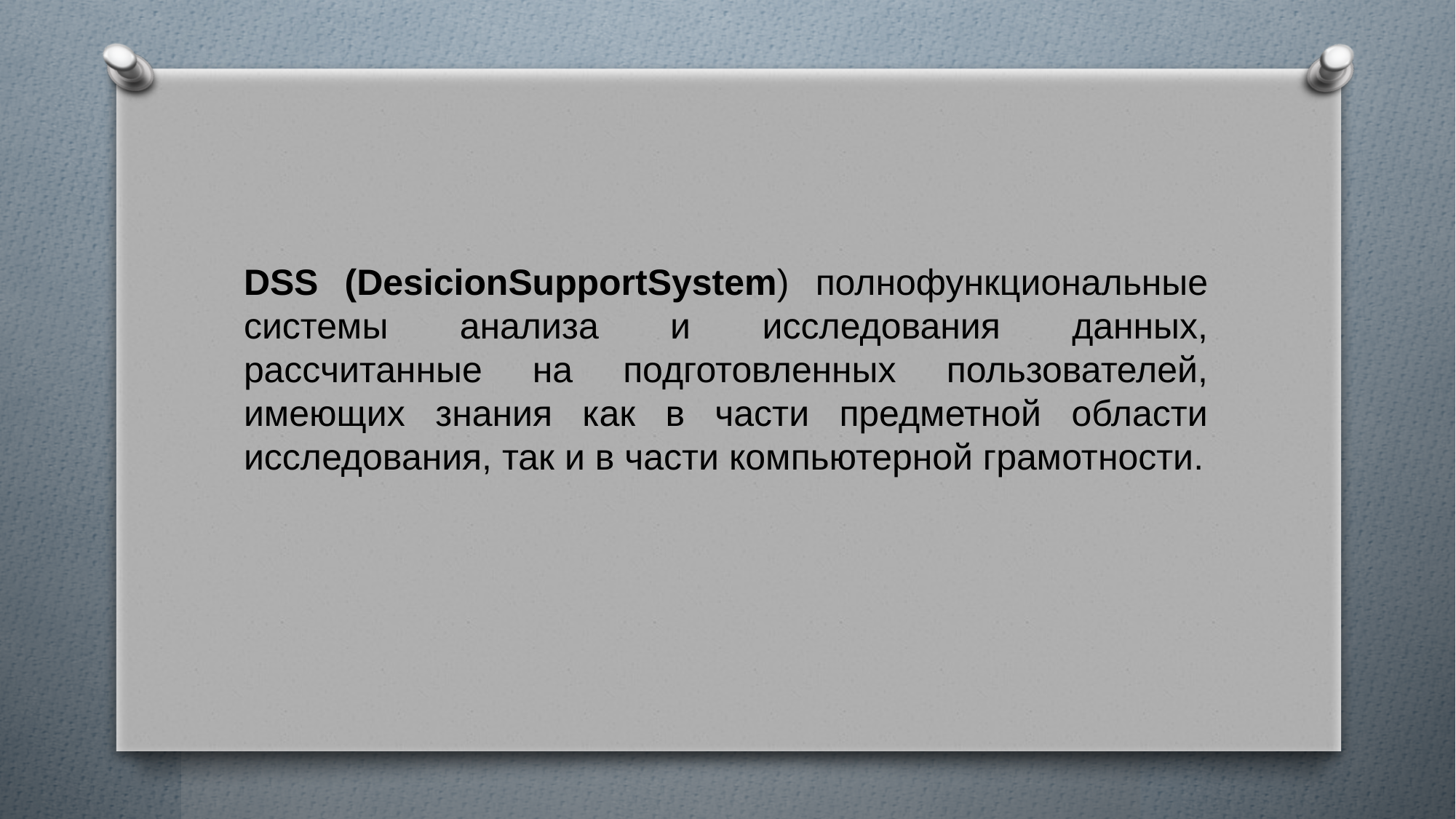

#
DSS (DesicionSupportSystem) полнофункциональные системы анализа и исследования данных, рассчитанные на подготовленных пользователей, имеющих знания как в части предметной области исследования, так и в части компьютерной грамотности.